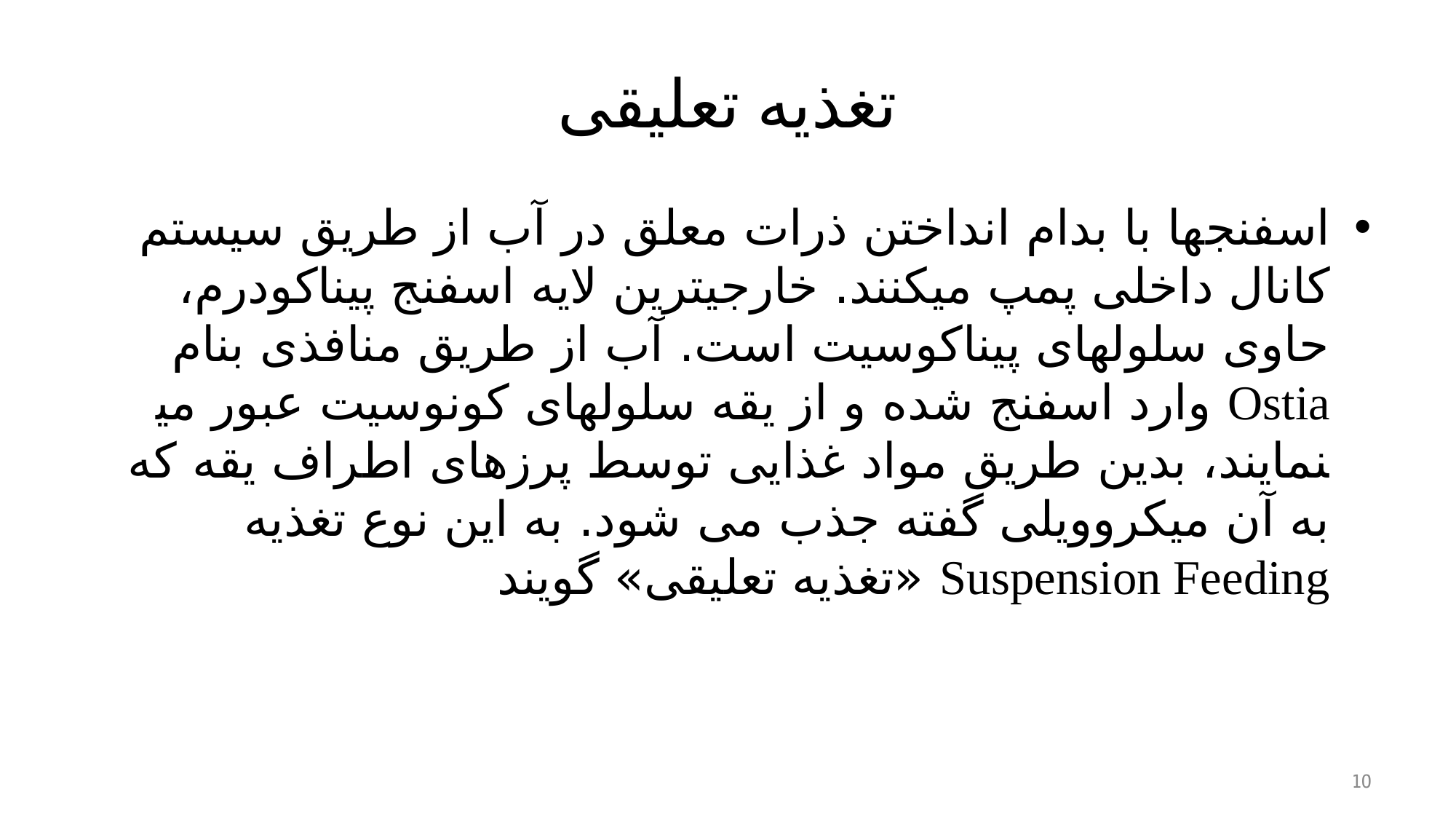

# تغذیه تعلیقی
اسفنج­ها با بدام انداختن ذرات معلق در آب از طریق سیستم کانال داخلی پمپ می­کنند. خارجی­ترین لایه اسفنج پیناکودرم، حاوی سلولهای پیناکوسیت است. آب از طریق منافذی بنام Ostia وارد اسفنج شده و از یقه سلولهای کونوسیت عبور می­نمایند، بدین طریق مواد غذایی توسط پرزهای اطراف یقه که به آن میکروویلی گفته جذب می شود. به این نوع تغذیه Suspension Feeding «تغذیه تعلیقی» گویند
10